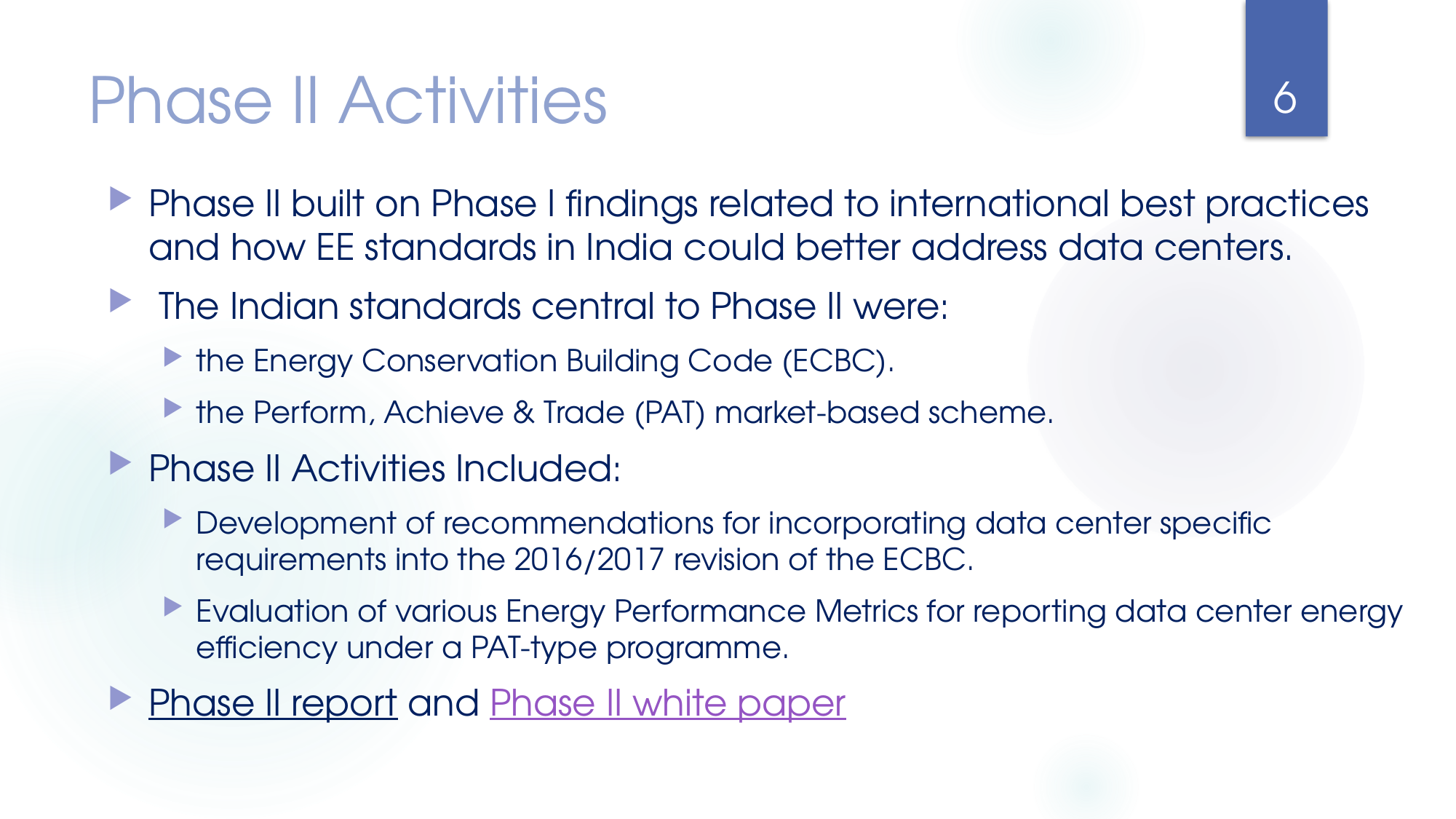

6
# Phase II Activities
Phase II built on Phase I findings related to international best practices and how EE standards in India could better address data centers.
 The Indian standards central to Phase II were:
the Energy Conservation Building Code (ECBC).
the Perform, Achieve & Trade (PAT) market-based scheme.
Phase II Activities Included:
Development of recommendations for incorporating data center specific requirements into the 2016/2017 revision of the ECBC.
Evaluation of various Energy Performance Metrics for reporting data center energy efficiency under a PAT-type programme.
Phase II report and Phase II white paper